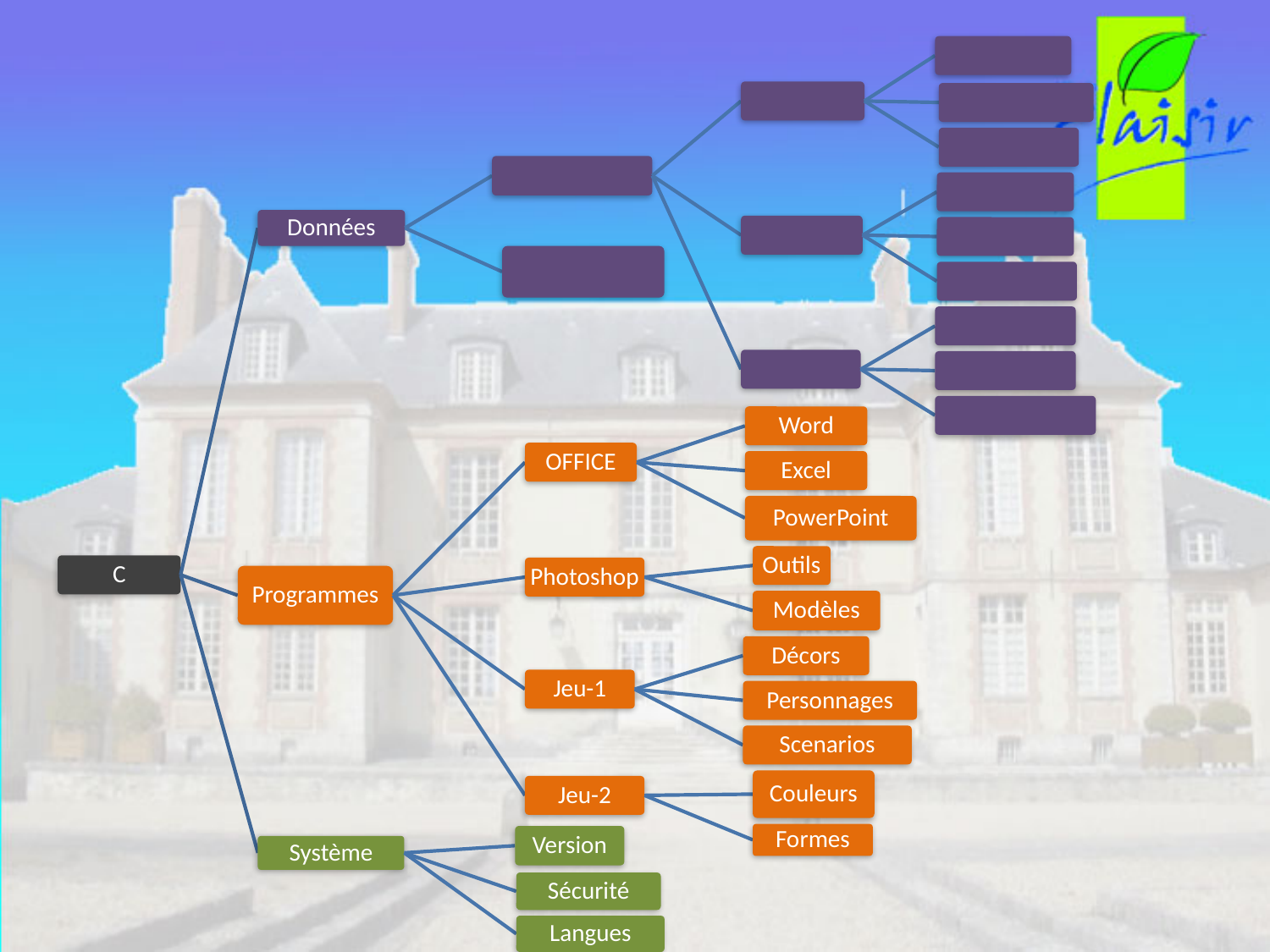

C

Données

Programmes

OFFICE

Word

Excel

PowerPoint

Photoshop

Outils

Modèles

Jeu-1

Décors

Personnages

Scenarios

Jeu-2

Couleurs

Formes

Système

Version

Sécurité

Langues